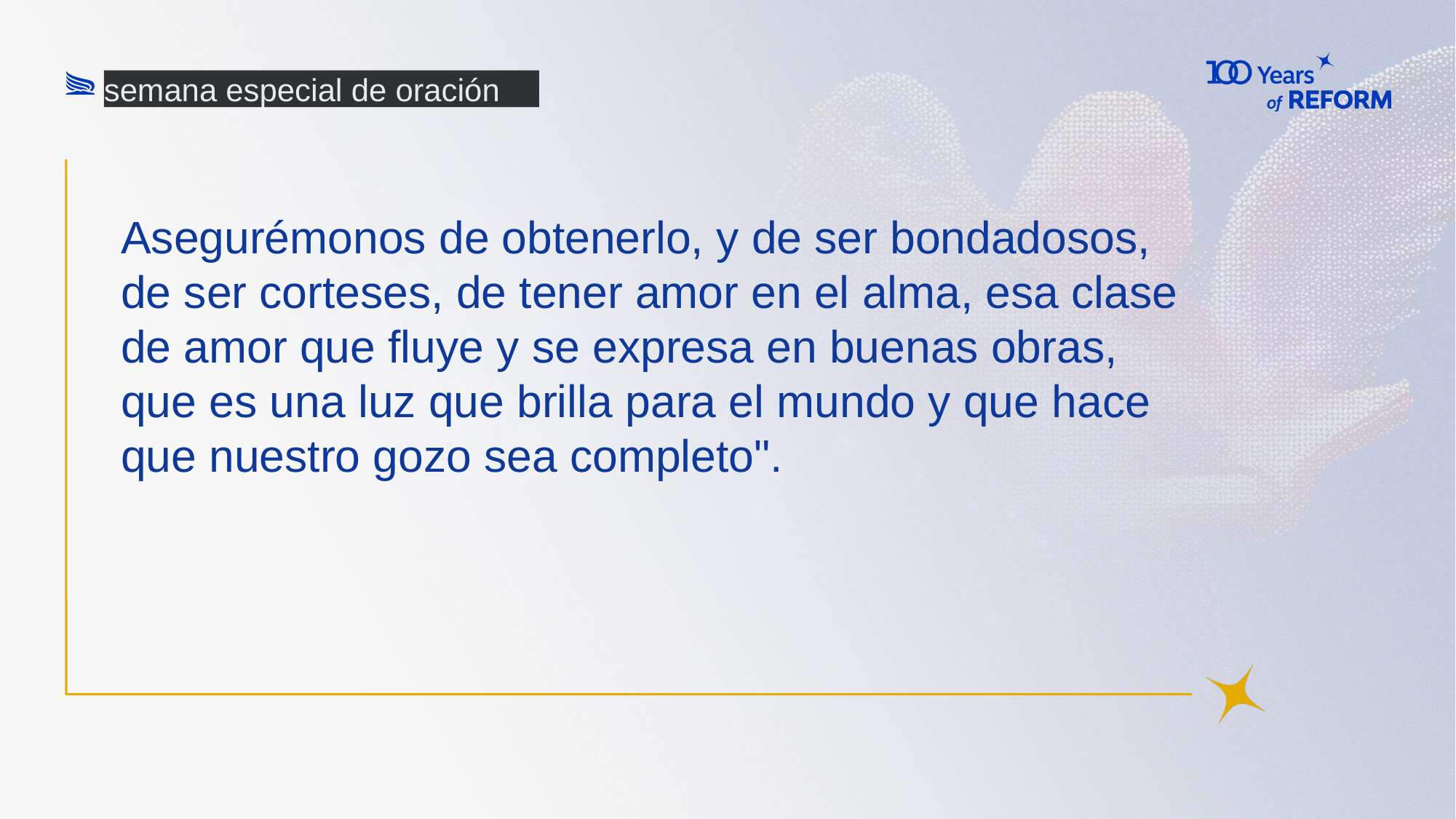

semana especial de oración
Asegurémonos de obtenerlo, y de ser bondadosos, de ser corteses, de tener amor en el alma, esa clase de amor que fluye y se expresa en buenas obras, que es una luz que brilla para el mundo y que hace que nuestro gozo sea completo".